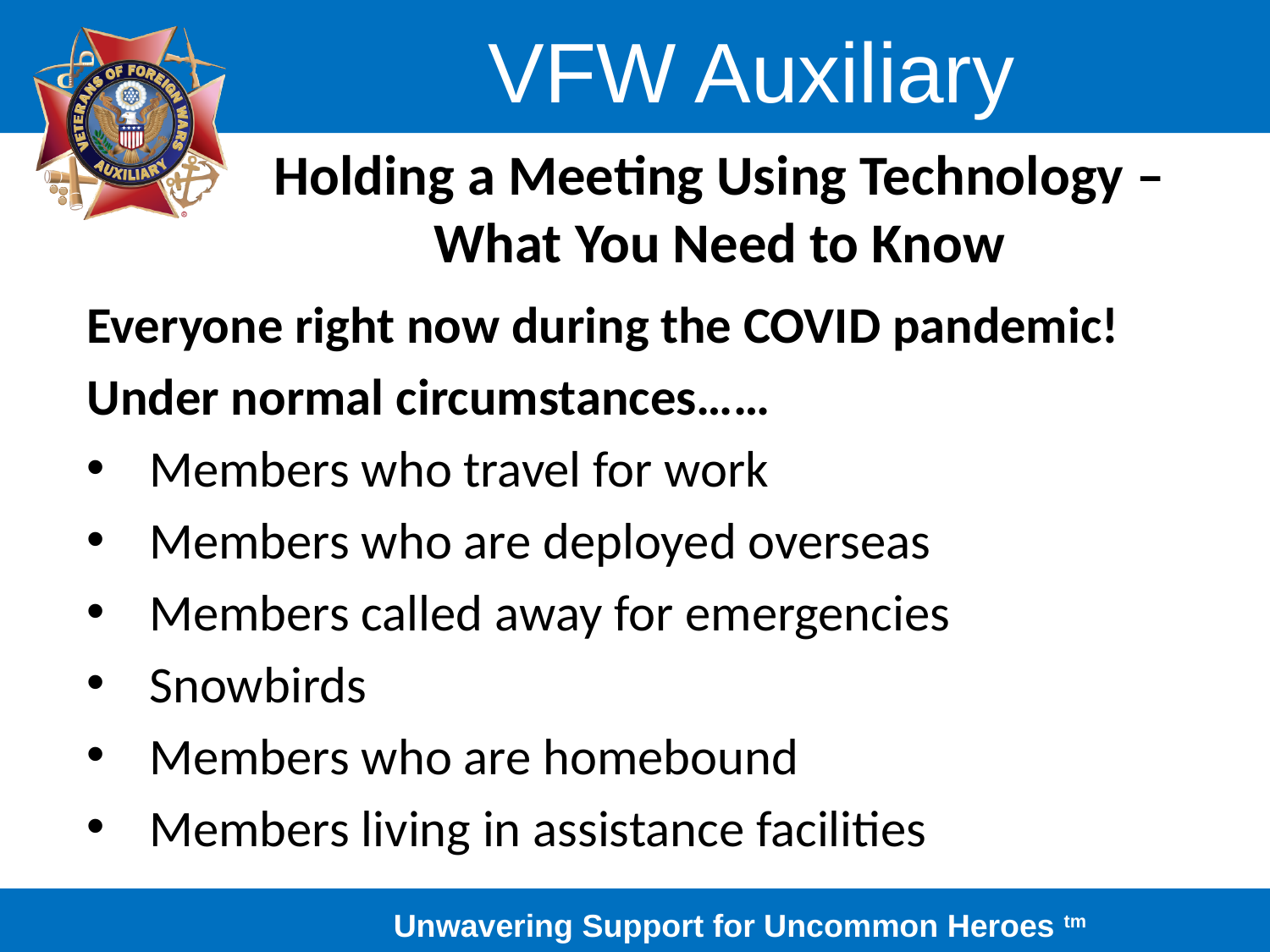

# Holding a Meeting Using Technology – What You Need to Know
Everyone right now during the COVID pandemic!
Under normal circumstances……
Members who travel for work
Members who are deployed overseas
Members called away for emergencies
Snowbirds
Members who are homebound
Members living in assistance facilities